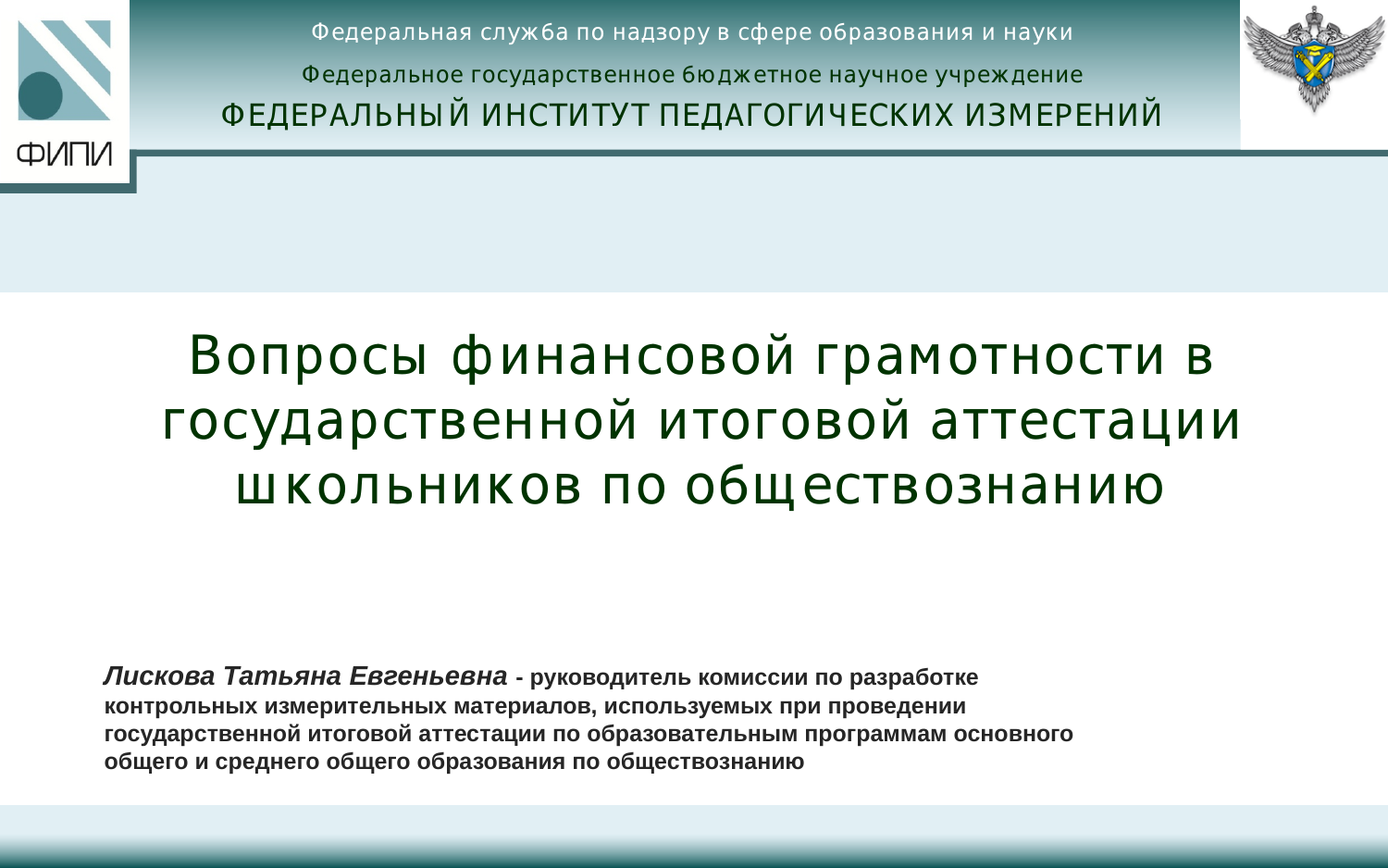

# Вопросы финансовой грамотности в государственной итоговой аттестации школьников по обществознанию
Лискова Татьяна Евгеньевна - руководитель комиссии по разработке контрольных измерительных материалов, используемых при проведении государственной итоговой аттестации по образовательным программам основного общего и среднего общего образования по обществознанию